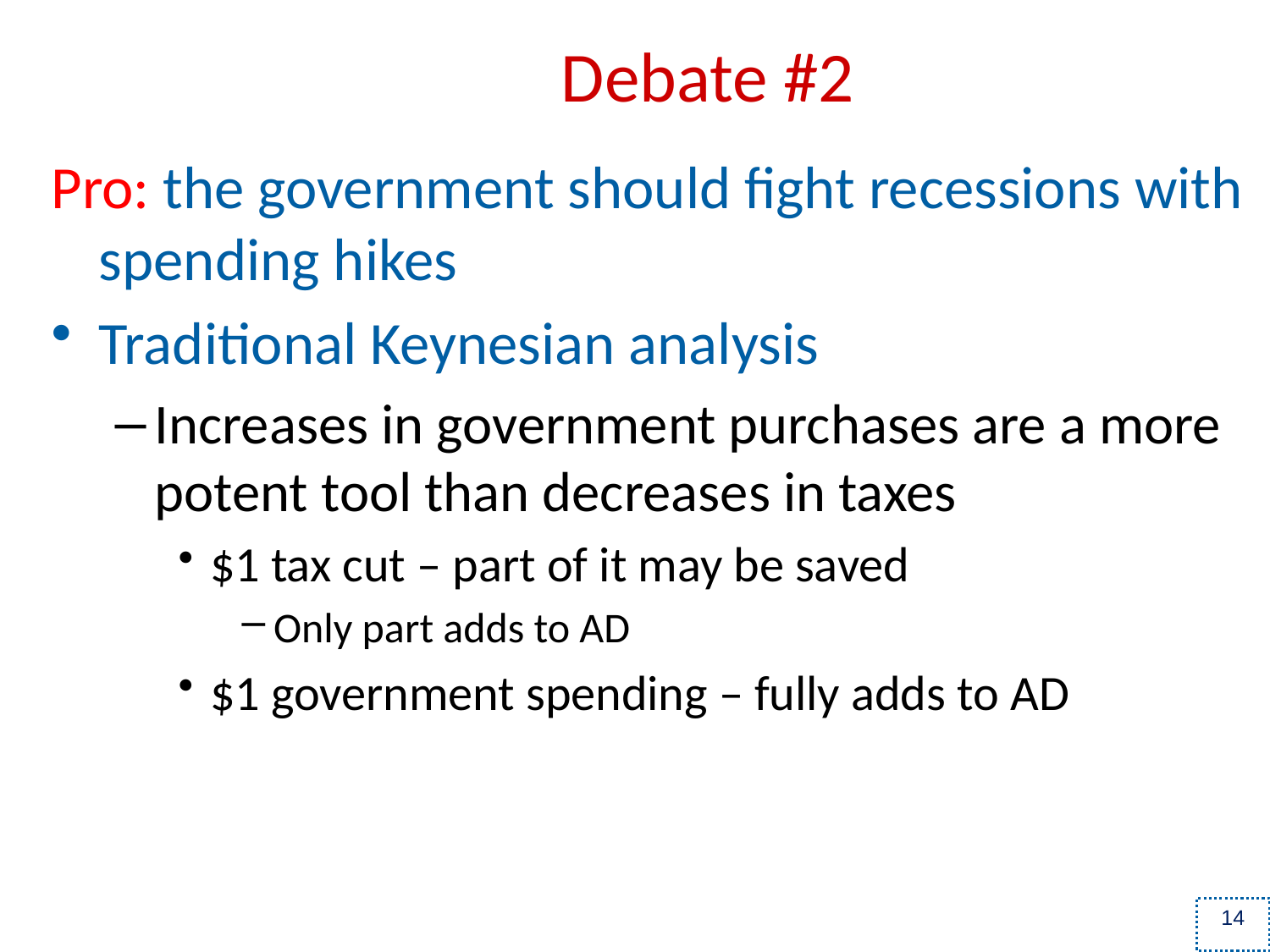

# Debate #2
Pro: the government should fight recessions with spending hikes
Traditional Keynesian analysis
Increases in government purchases are a more potent tool than decreases in taxes
$1 tax cut – part of it may be saved
Only part adds to AD
$1 government spending – fully adds to AD
14